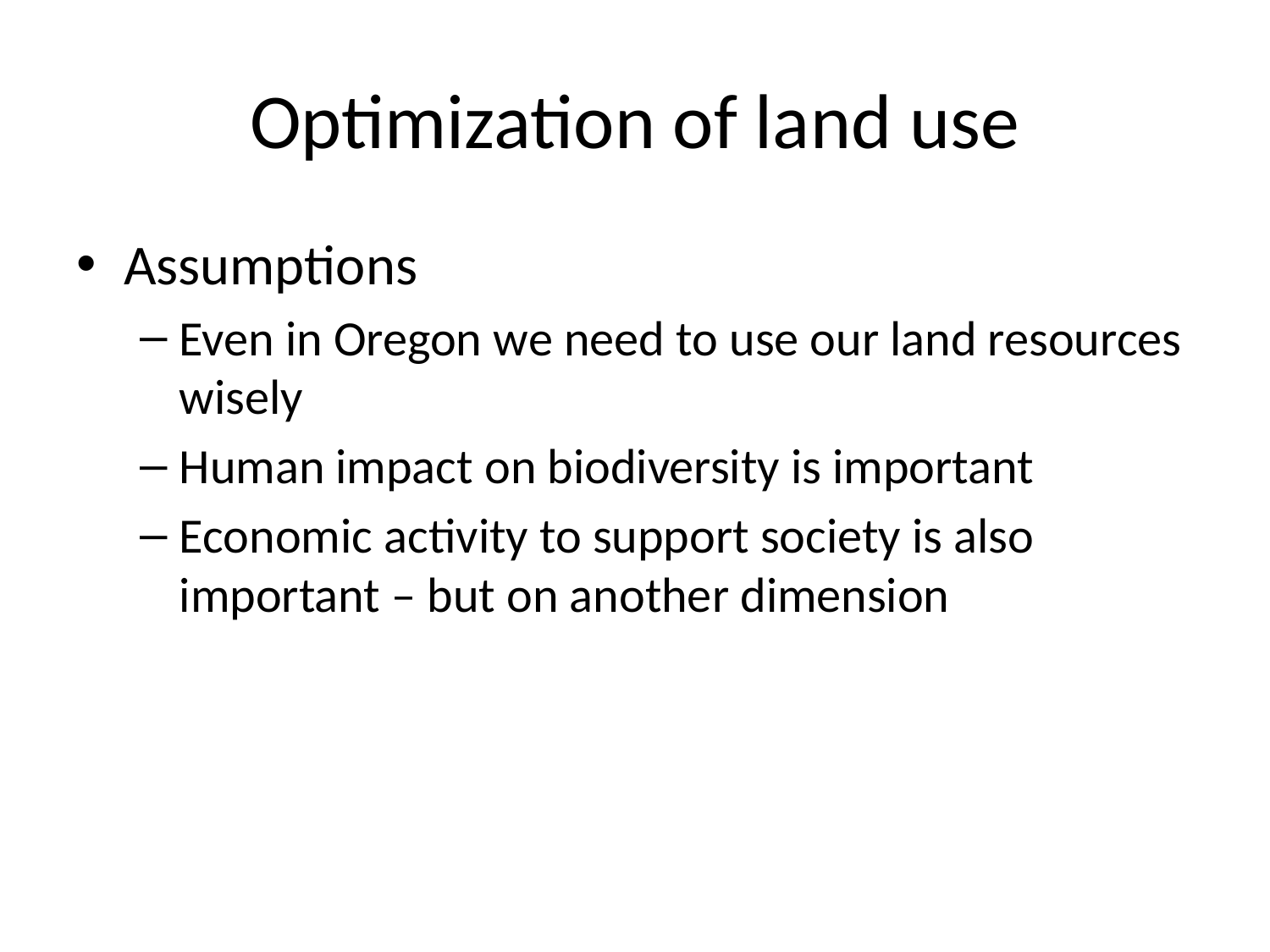

# Optimization of land use
Assumptions
Even in Oregon we need to use our land resources wisely
Human impact on biodiversity is important
Economic activity to support society is also important – but on another dimension